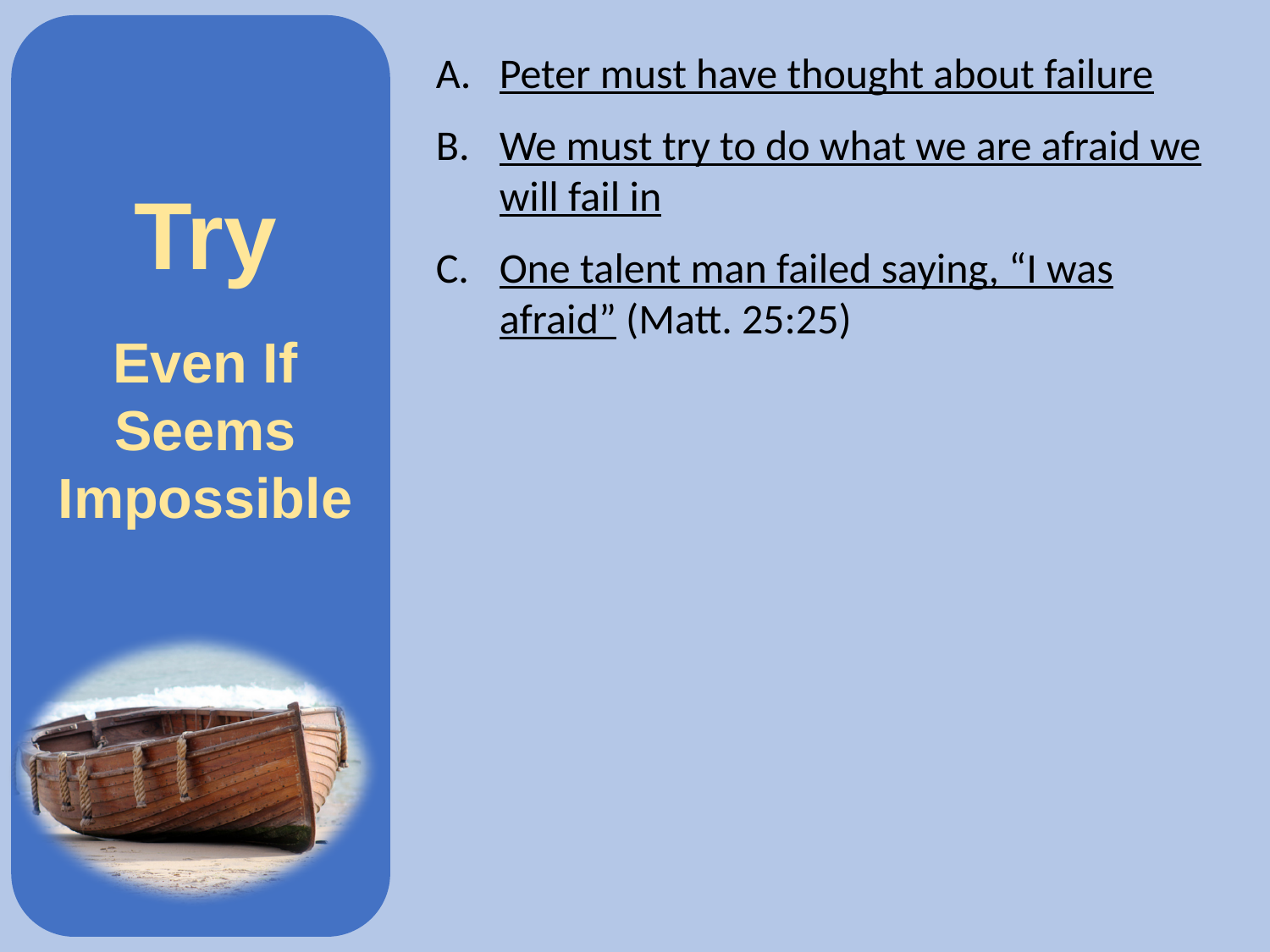

Peter must have thought about failure

We must try to do what we are afraid we will fail in

One talent man failed saying, “I was afraid” (Matt. 25:25)
Try

Even If Seems
Impossible